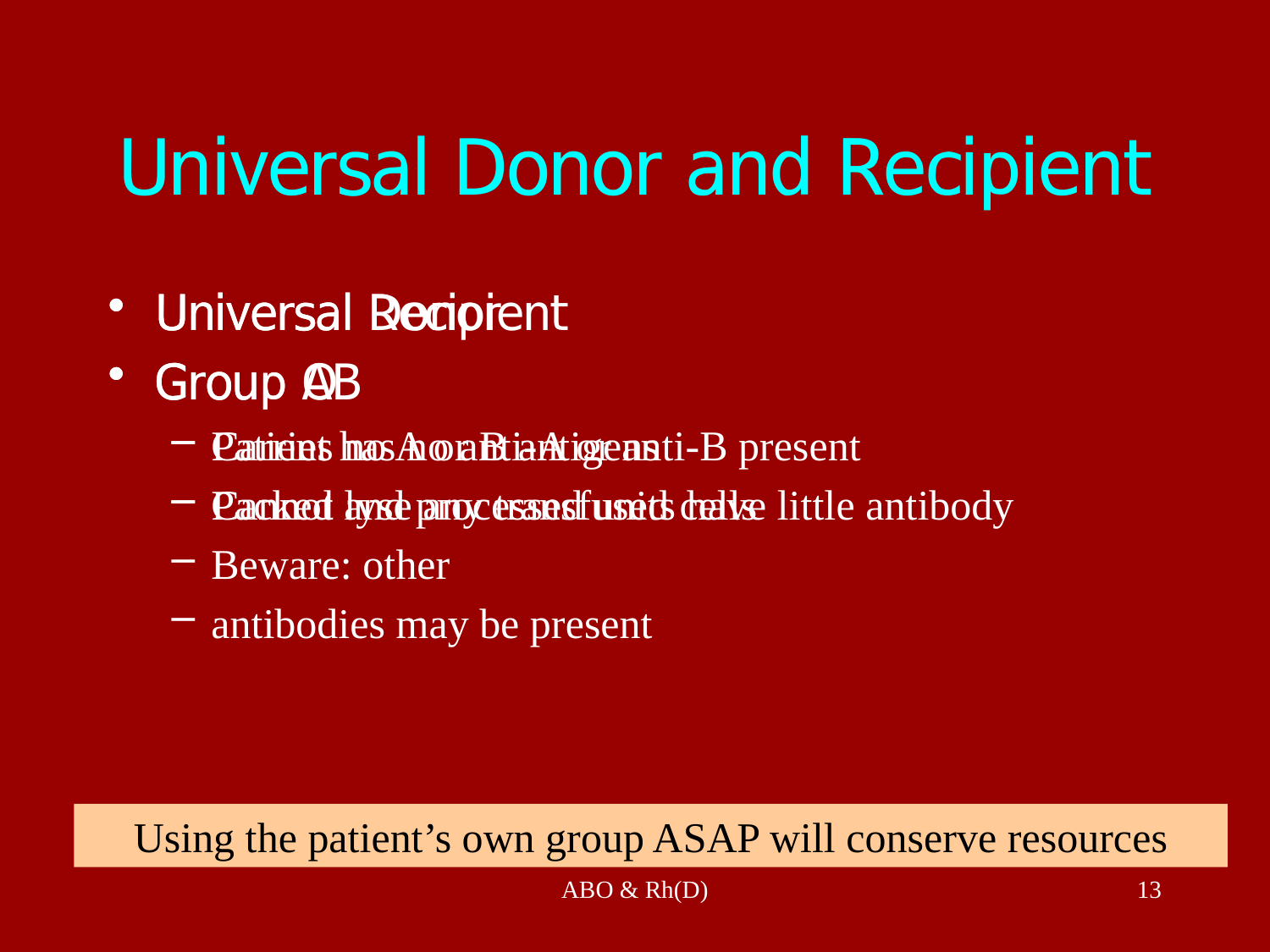

# Universal Donor and Recipient
Universal Donor
Group O
Carries no A or B antigens
Packed and processed units have little antibody
Universal Recipient
Group AB
Patient has no anti-A or anti-B present
Cannot lyse any transfused cells
Beware: other
antibodies may be present
Using the patient’s own group ASAP will conserve resources
ABO & Rh(D)
13